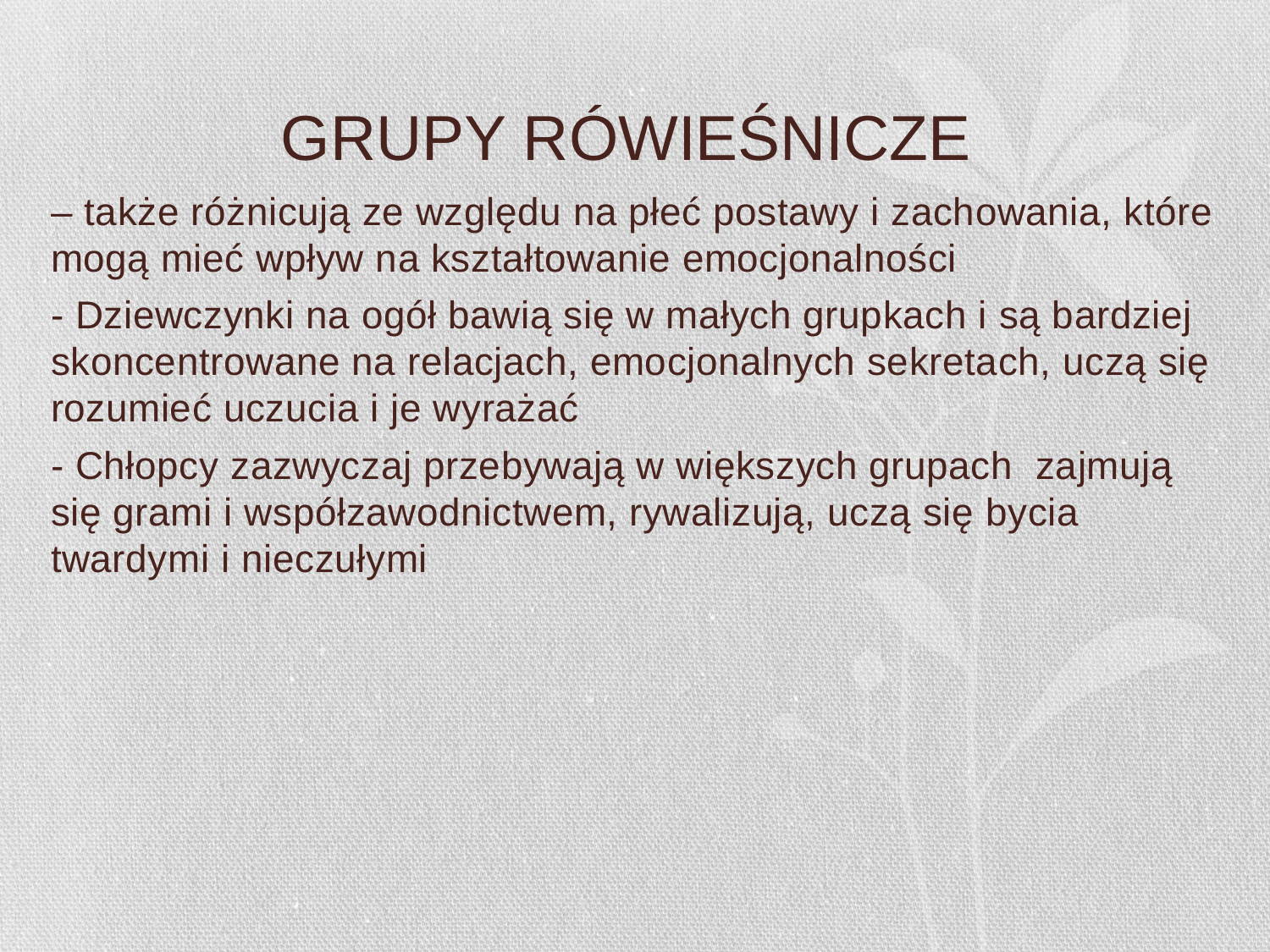

# GRUPY RÓWIEŚNICZE
– także różnicują ze względu na płeć postawy i zachowania, które mogą mieć wpływ na kształtowanie emocjonalności
- Dziewczynki na ogół bawią się w małych grupkach i są bardziej skoncentrowane na relacjach, emocjonalnych sekretach, uczą się rozumieć uczucia i je wyrażać
- Chłopcy zazwyczaj przebywają w większych grupach  zajmują się grami i współzawodnictwem, rywalizują, uczą się bycia twardymi i nieczułymi